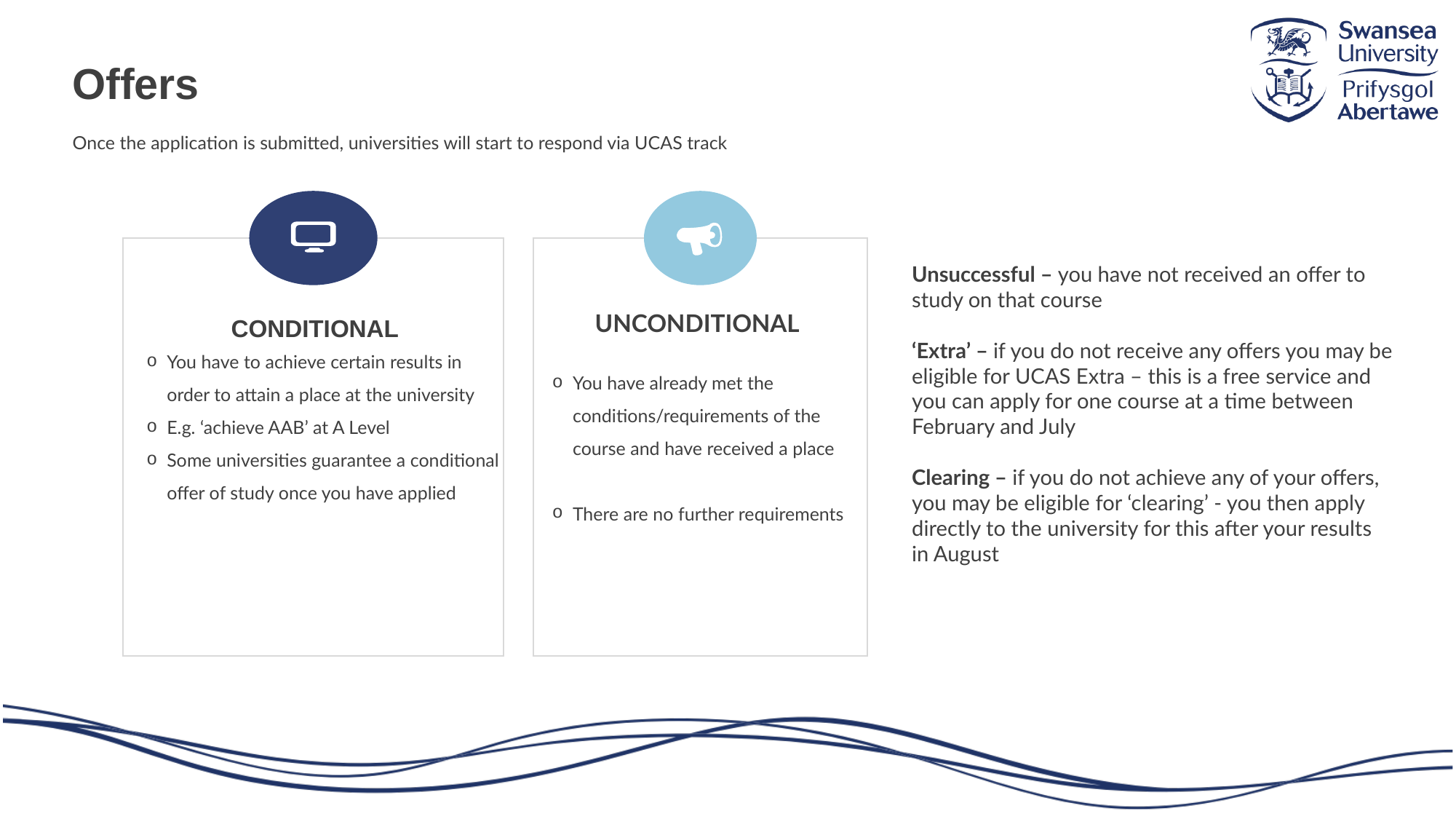

# Offers
Once the application is submitted, universities will start to respond via UCAS track

CONDITIONAL
You have to achieve certain results in order to attain a place at the university
E.g. ‘achieve AAB’ at A Level
Some universities guarantee a conditional offer of study once you have applied

UNCONDITIONAL
You have already met the conditions/requirements of the course and have received a place

There are no further requirements
Unsuccessful – you have not received an offer to study on that course

‘Extra’ – if you do not receive any offers you may be eligible for UCAS Extra – this is a free service and you can apply for one course at a time between February and July

Clearing – if you do not achieve any of your offers, you may be eligible for ‘clearing’ - you then apply directly to the university for this after your results in August